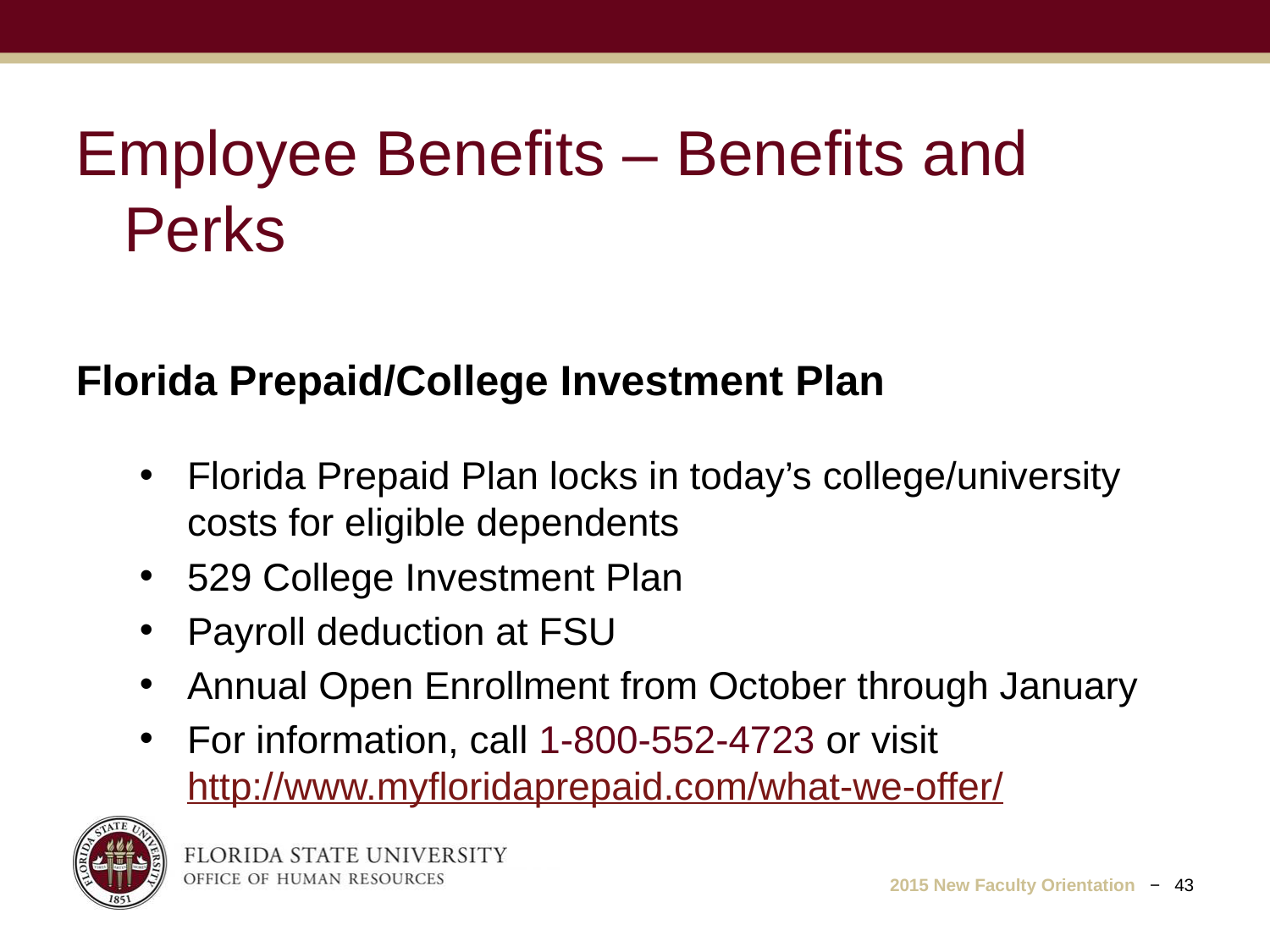

Employee Benefits ‒ Benefits and Perks

Florida Prepaid/College Investment Plan

Florida Prepaid Plan locks in today’s college/university costs for eligible dependents
529 College Investment Plan
Payroll deduction at FSU
Annual Open Enrollment from October through January
For information, call 1-800-552-4723 or visit http://www.myfloridaprepaid.com/what-we-offer/